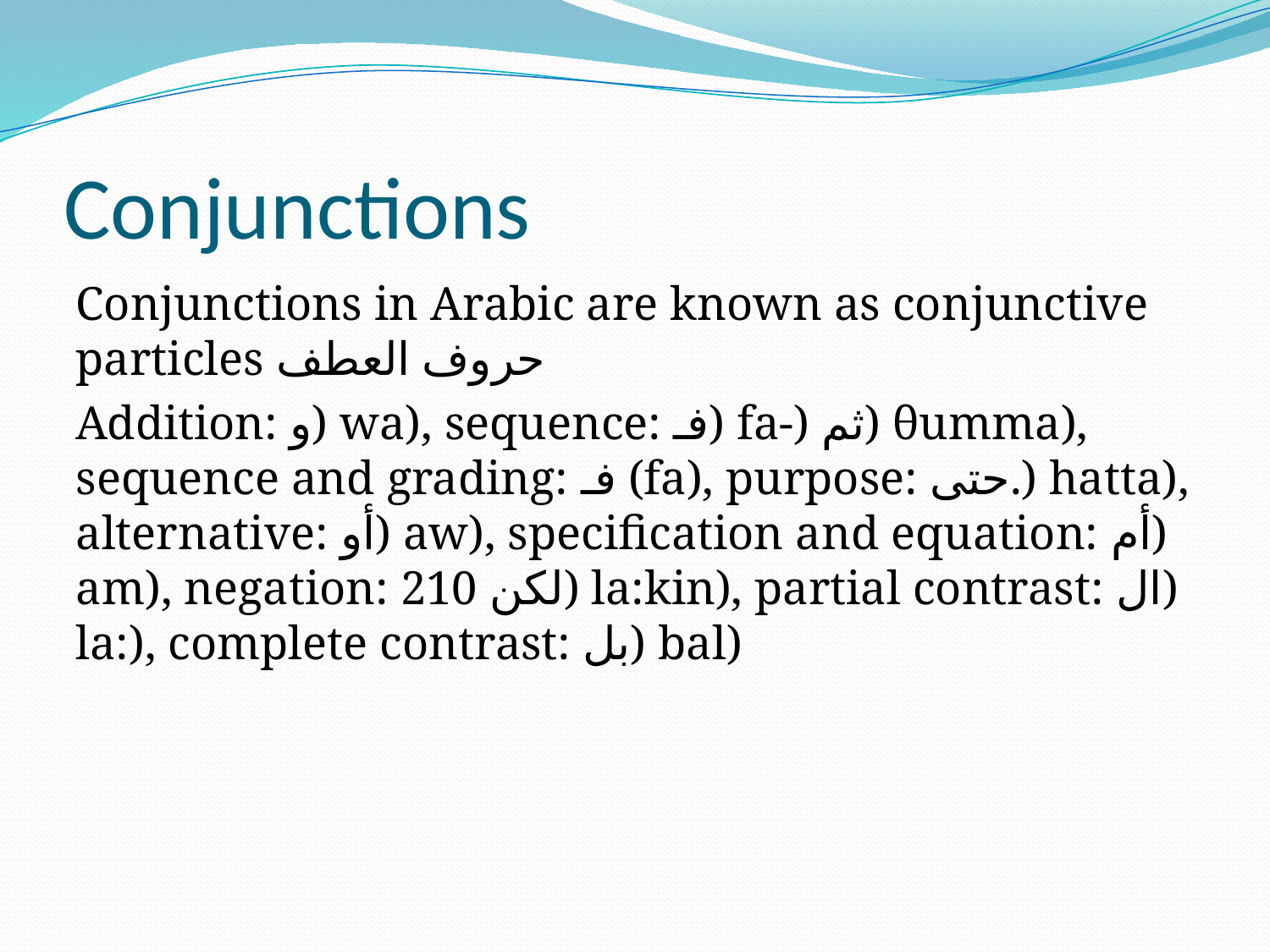

# Conjunctions
Conjunctions in Arabic are known as conjunctive particles حروف العطف
Addition: و) wa), sequence: فـ) fa-) ثم) θumma), sequence and grading: فـ (fa), purpose: حتى.) hatta), alternative: أو) aw), specification and equation: أم) am), negation: 210 لكن) la:kin), partial contrast: ال) la:), complete contrast: بل) bal)